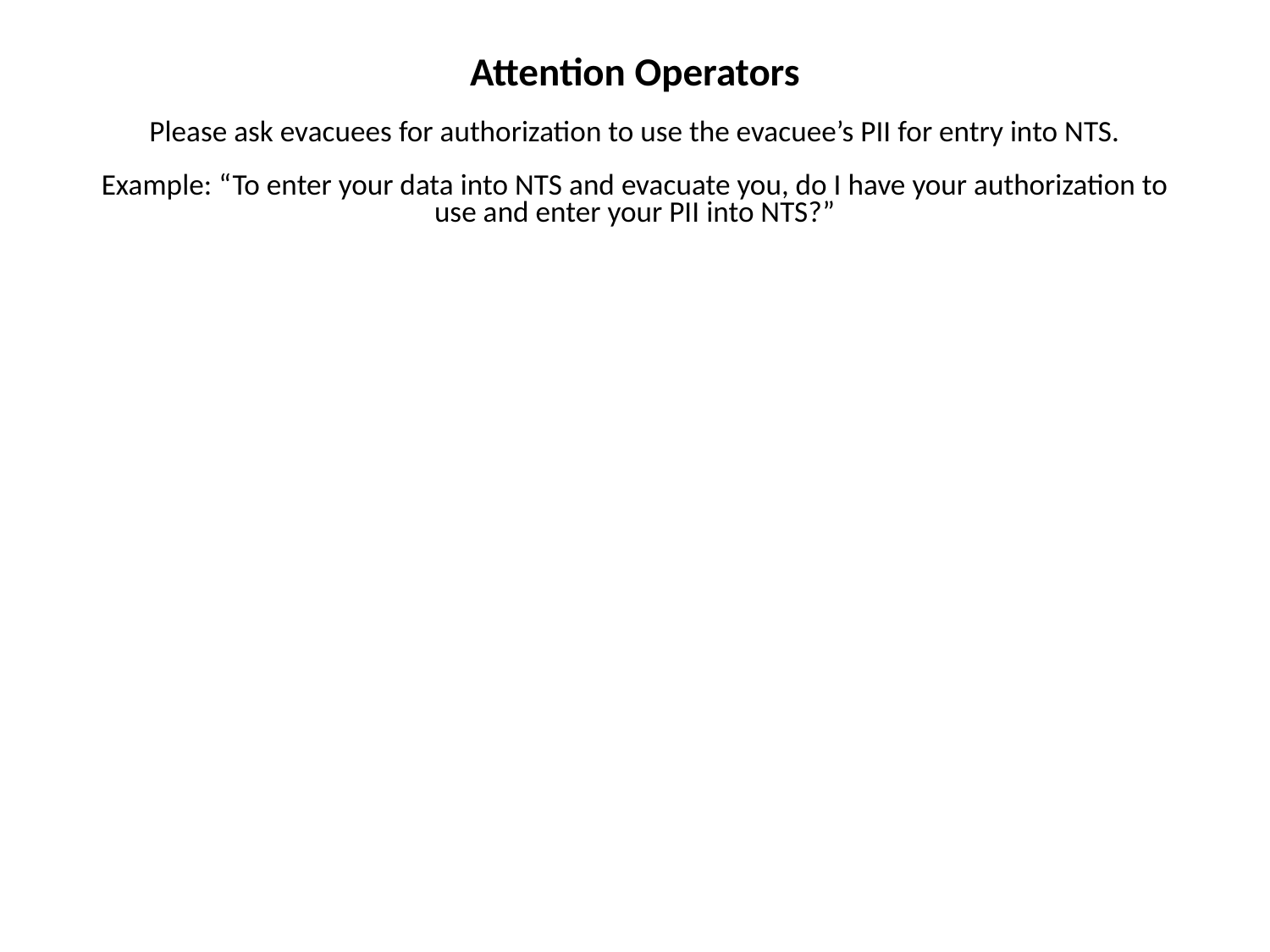

# Attention Operators Please ask evacuees for authorization to use the evacuee’s PII for entry into NTS. Example: “To enter your data into NTS and evacuate you, do I have your authorization to use and enter your PII into NTS?”